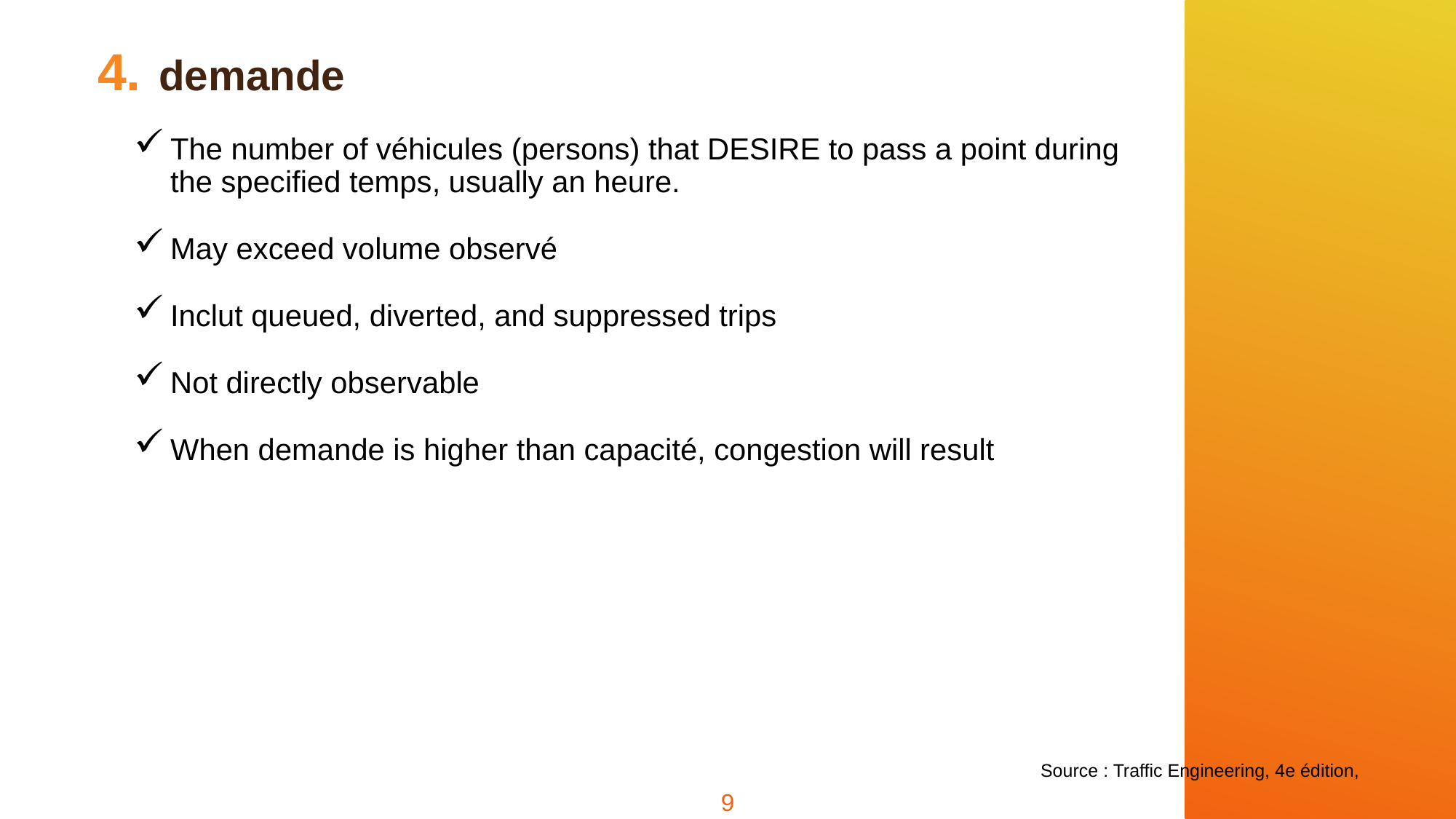

demande
The number of véhicules (persons) that DESIRE to pass a point during the specified temps, usually an heure.
May exceed volume observé
Inclut queued, diverted, and suppressed trips
Not directly observable
When demande is higher than capacité, congestion will result

Source : Traffic Engineering, 4e édition,